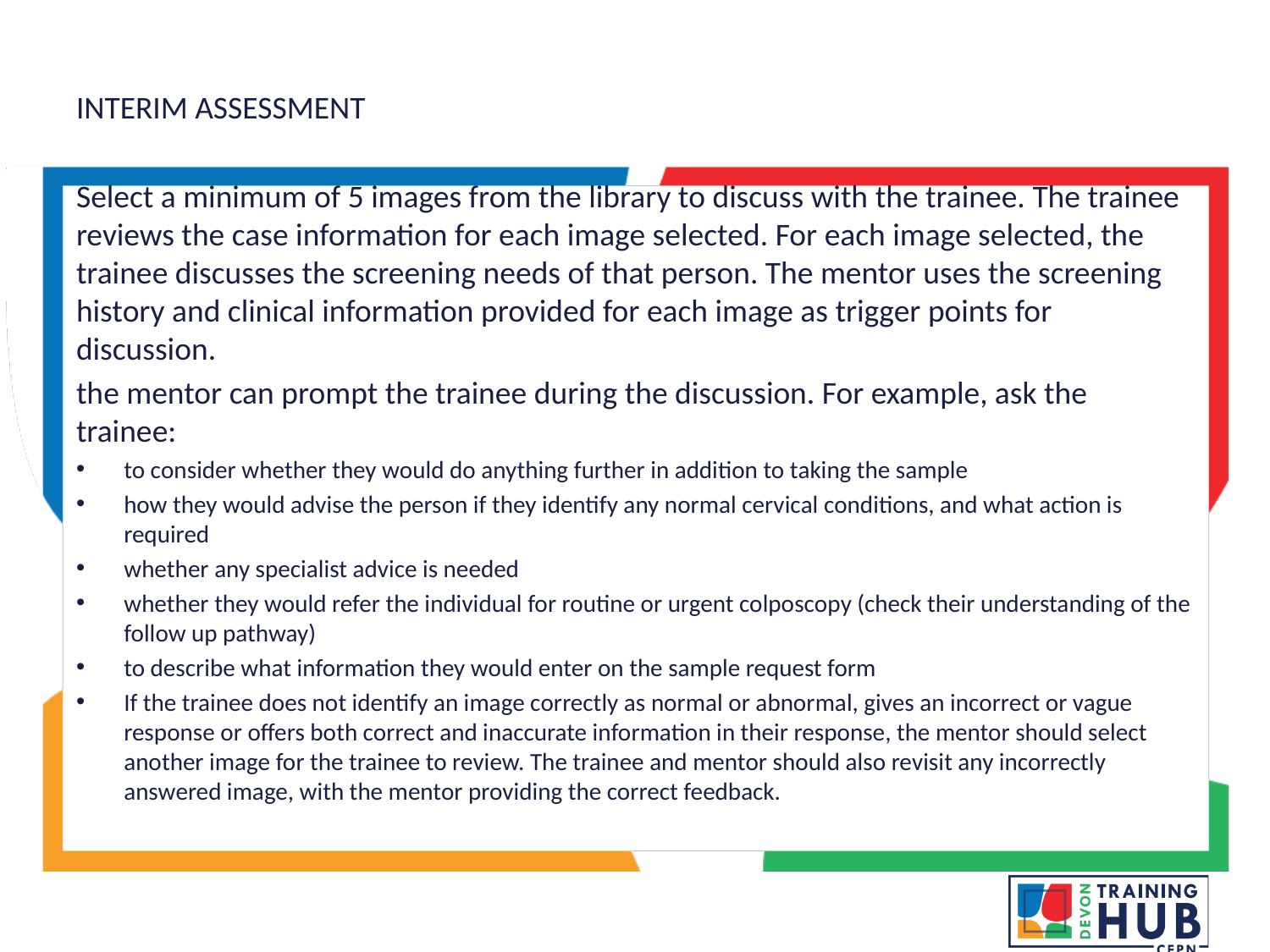

INTERIM ASSESSMENT

Select a minimum of 5 images from the library to discuss with the trainee. The trainee reviews the case information for each image selected. For each image selected, the trainee discusses the screening needs of that person. The mentor uses the screening history and clinical information provided for each image as trigger points for discussion.
the mentor can prompt the trainee during the discussion. For example, ask the trainee:
to consider whether they would do anything further in addition to taking the sample
how they would advise the person if they identify any normal cervical conditions, and what action is required
whether any specialist advice is needed
whether they would refer the individual for routine or urgent colposcopy (check their understanding of the follow up pathway)
to describe what information they would enter on the sample request form
If the trainee does not identify an image correctly as normal or abnormal, gives an incorrect or vague response or offers both correct and inaccurate information in their response, the mentor should select another image for the trainee to review. The trainee and mentor should also revisit any incorrectly answered image, with the mentor providing the correct feedback.

#